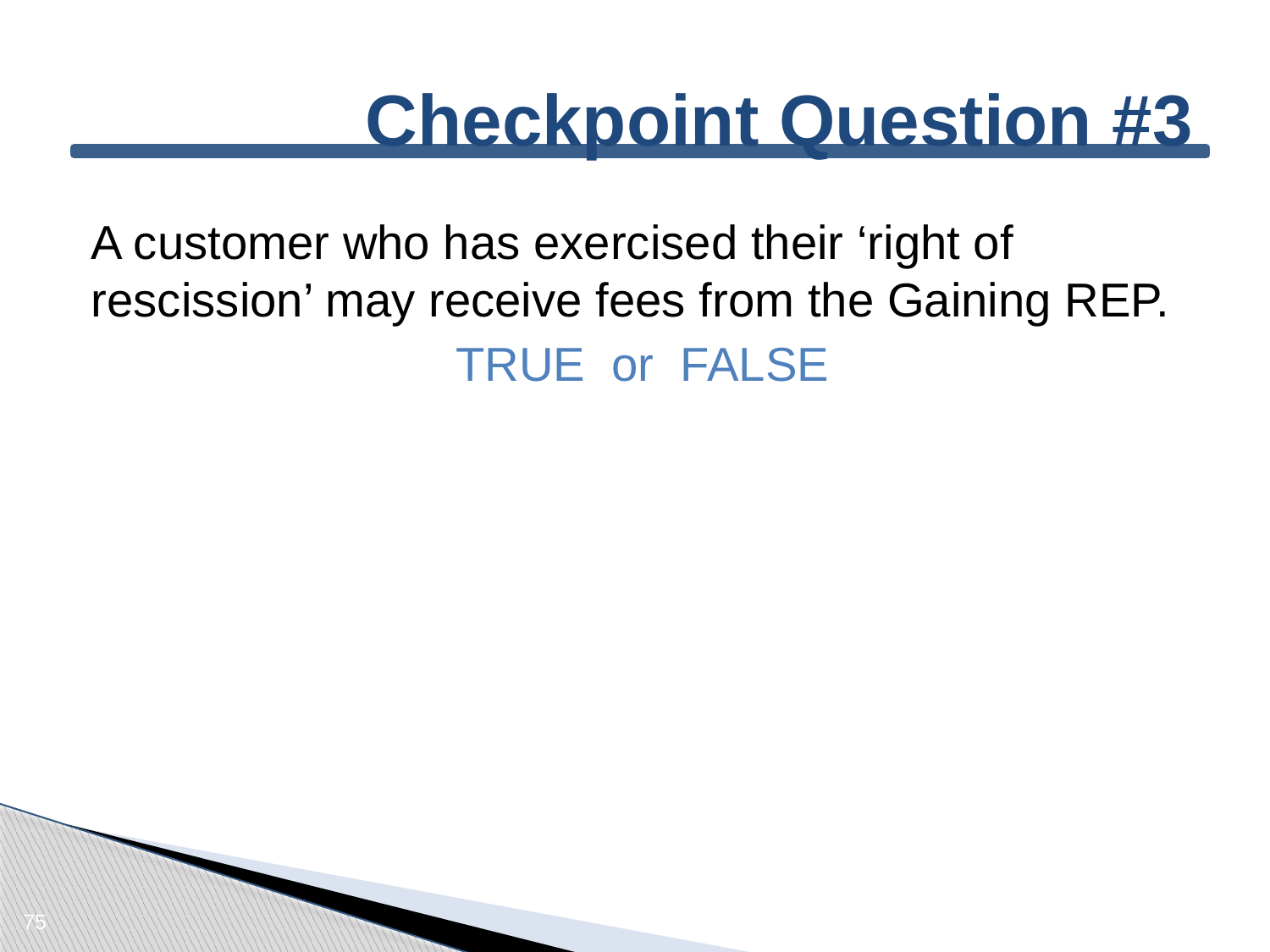

# Checkpoint Question #3
A customer who has exercised their ‘right of rescission’ may receive fees from the Gaining REP.
TRUE  or  FALSE

75